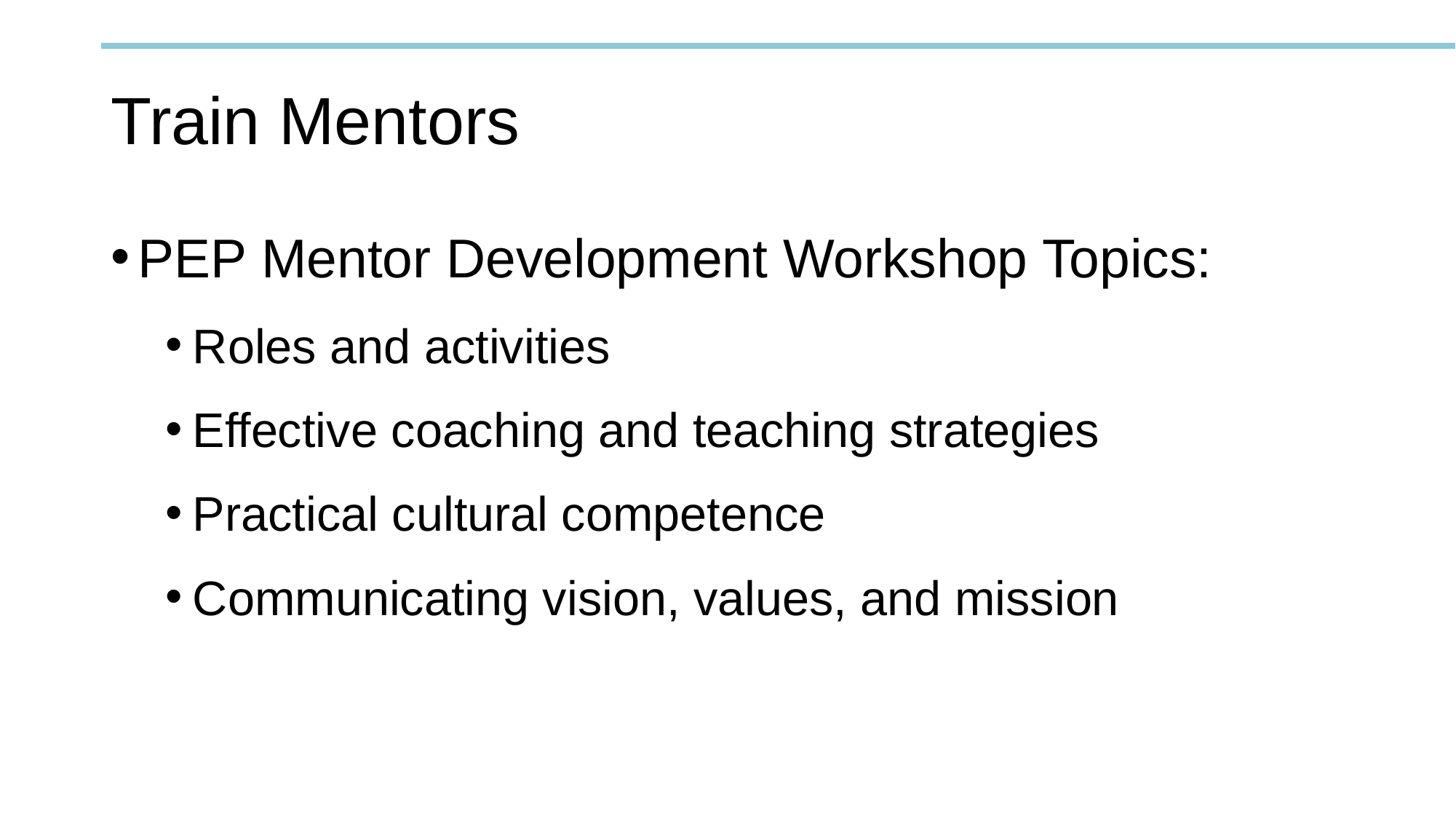

# Train Mentors
PEP Mentor Development Workshop Topics:
Roles and activities
Effective coaching and teaching strategies
Practical cultural competence
Communicating vision, values, and mission